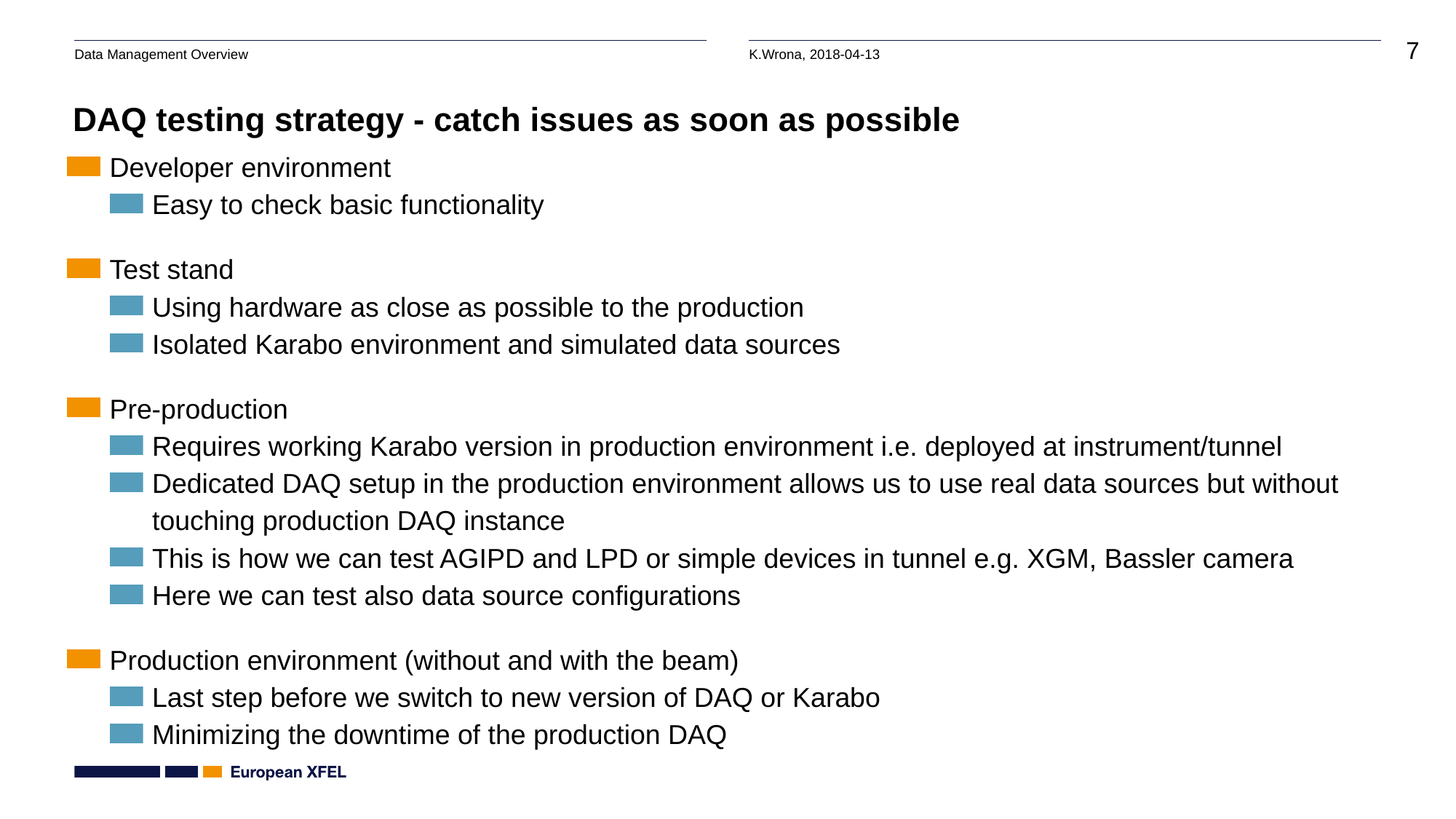

# DAQ testing strategy - catch issues as soon as possible
Developer environment
Easy to check basic functionality
Test stand
Using hardware as close as possible to the production
Isolated Karabo environment and simulated data sources
Pre-production
Requires working Karabo version in production environment i.e. deployed at instrument/tunnel
Dedicated DAQ setup in the production environment allows us to use real data sources but without touching production DAQ instance
This is how we can test AGIPD and LPD or simple devices in tunnel e.g. XGM, Bassler camera
Here we can test also data source configurations
Production environment (without and with the beam)
Last step before we switch to new version of DAQ or Karabo
Minimizing the downtime of the production DAQ